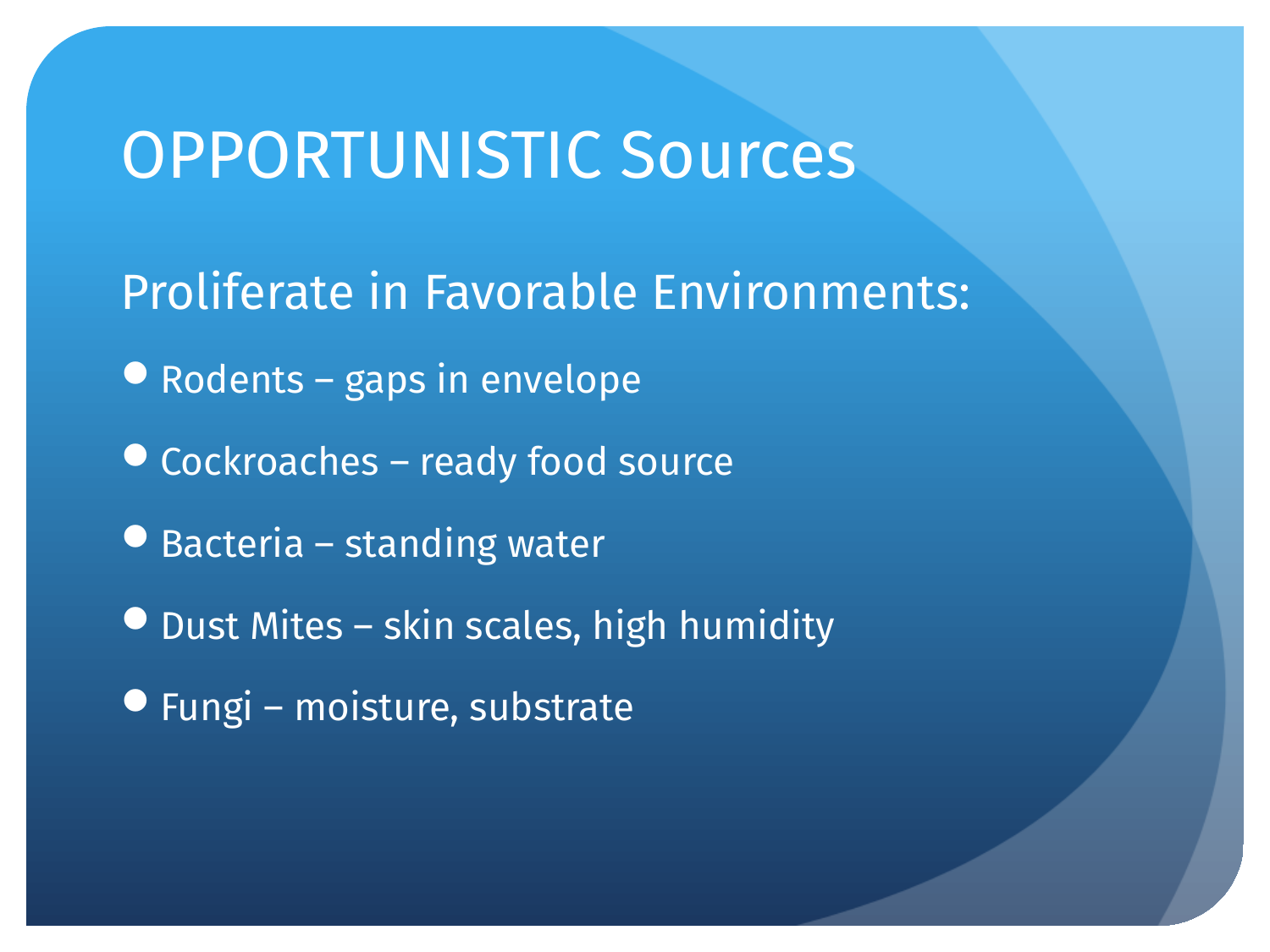

# OPPORTUNISTIC Sources
Proliferate in Favorable Environments:
Rodents – gaps in envelope
Cockroaches – ready food source
Bacteria – standing water
Dust Mites – skin scales, high humidity
Fungi – moisture, substrate